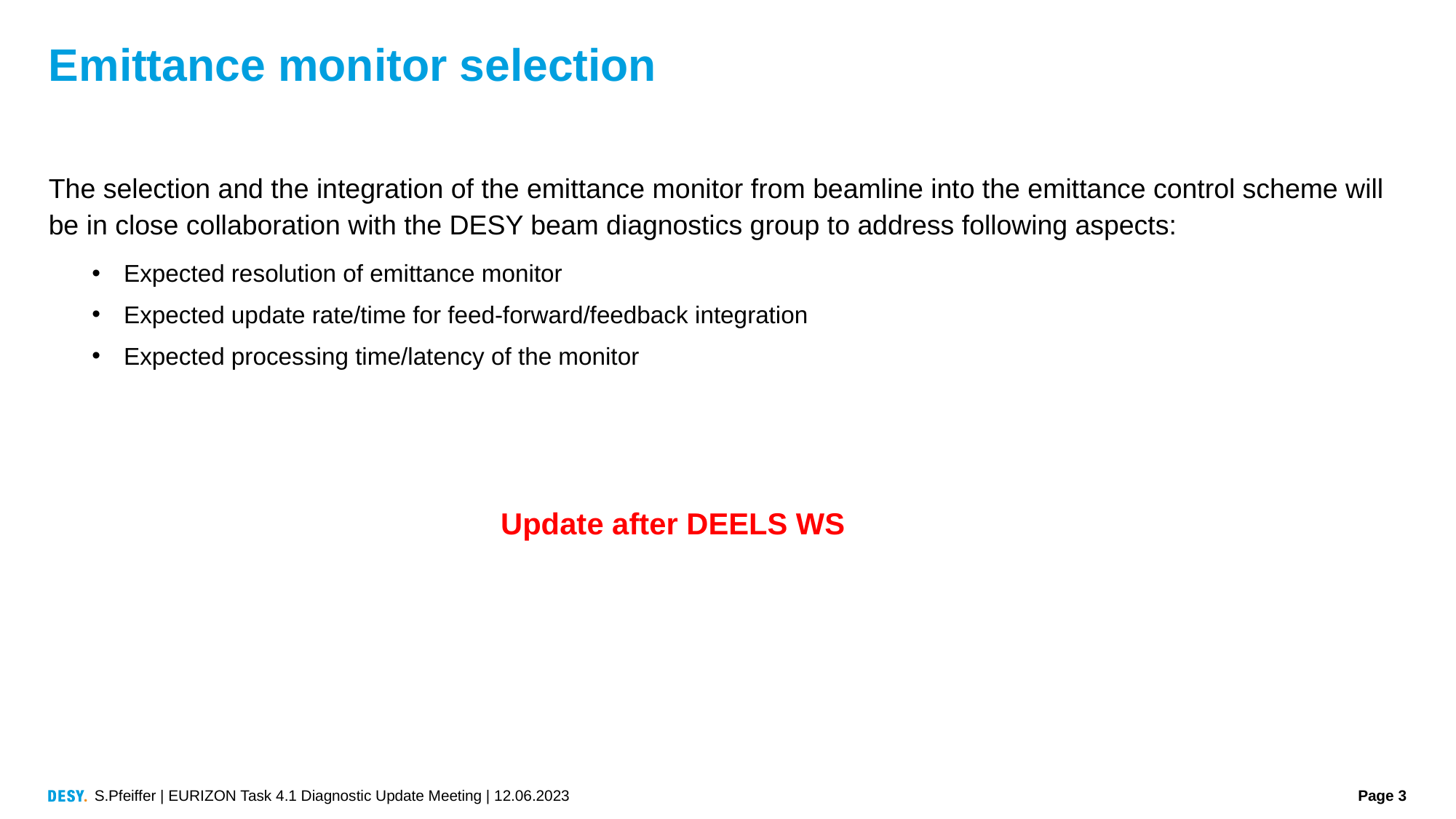

# Emittance monitor selection

The selection and the integration of the emittance monitor from beamline into the emittance control scheme will be in close collaboration with the DESY beam diagnostics group to address following aspects:
Expected resolution of emittance monitor
Expected update rate/time for feed-forward/feedback integration
Expected processing time/latency of the monitor

Update after DEELS WS
S.Pfeiffer | EURIZON Task 4.1 Diagnostic Update Meeting | 12.06.2023